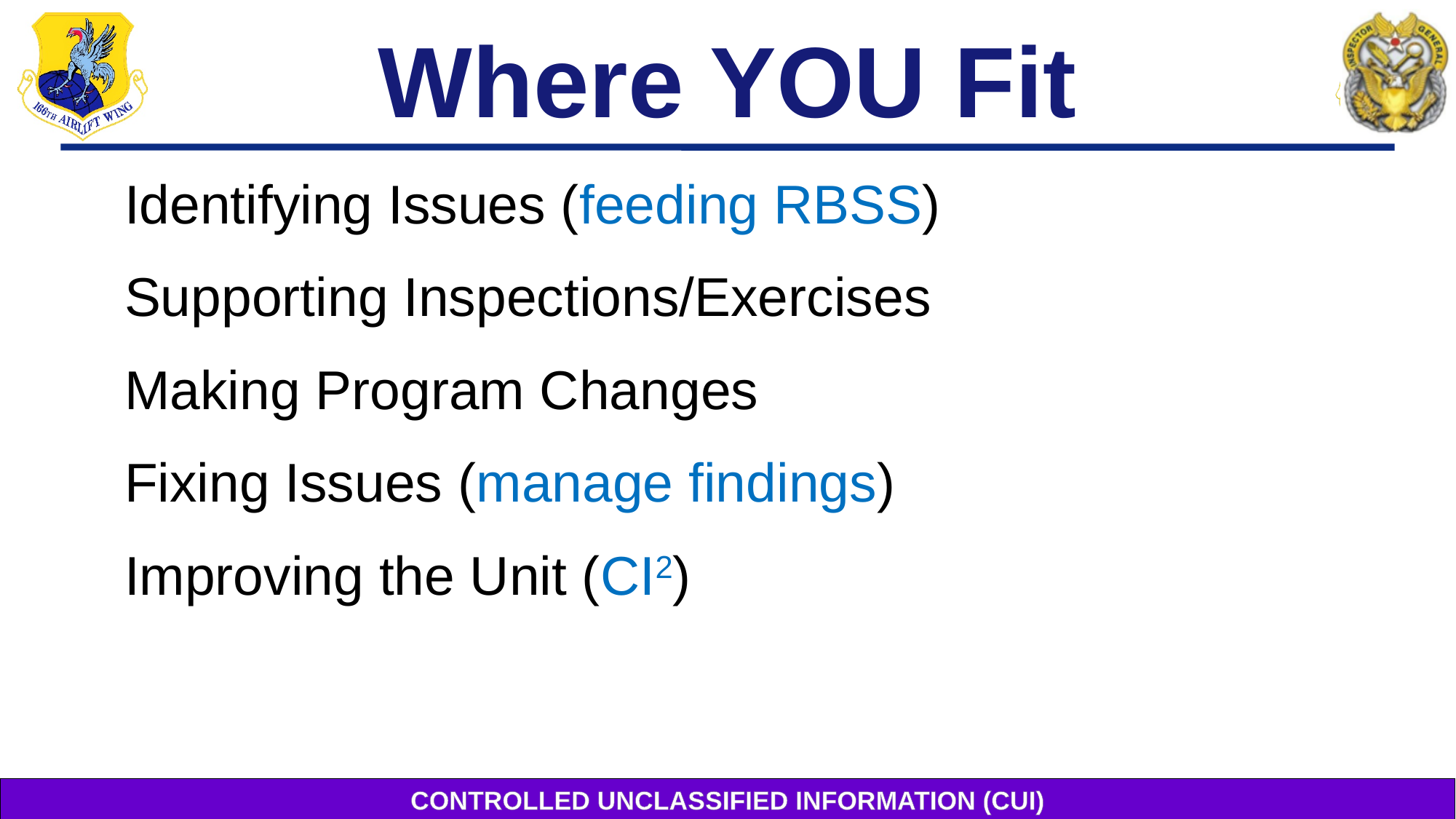

# Where YOU Fit
Identifying Issues (feeding RBSS)
Supporting Inspections/Exercises
Making Program Changes
Fixing Issues (manage findings)
Improving the Unit (CI2)